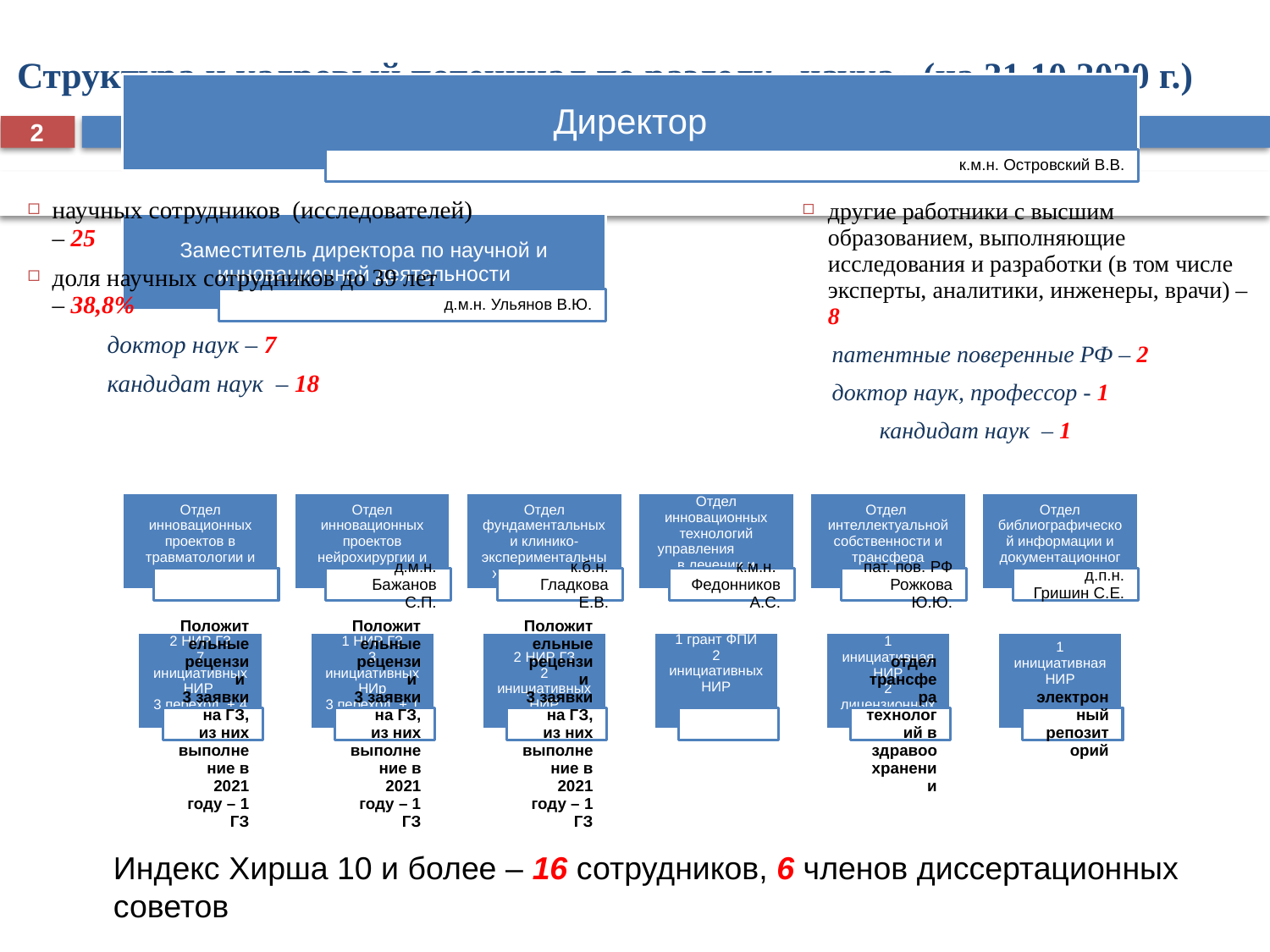

Структура и кадровый потенциал по разделу «наука» (на 31.10.2020 г.)
Директор
к.м.н. Островский В.В.
д.м.н. Ульянов В.Ю.
Отдел инновационных проектов в травматологии и ортопедии
к.м.н.
Федонников А.С.
Отдел библиографической информации и документационного обеспечения
д.п.н. Гришин С.Е.
2 НИР ГЗ
из них выполнение в 2021 году – 1 ГЗ
1 НИР ГЗ
из них выполнение в 2021 году – 1 ГЗ
2 НИР ГЗ
2 инициативных НИР
из них выполнение в 2021 году – 1 ГЗ
1 грант ФПИ
2 инициативных НИР
1 инициативная НИР
1 инициативная НИР
электронный репозиторий
2
научных сотрудников  (исследователей) – 25
доля научных сотрудников до 39 лет       – 38,8%
             доктор наук – 7
             кандидат наук  – 18

другие работники с высшим образованием, выполняющие исследования и разработки (в том числе эксперты, аналитики, инженеры, врачи) – 8
     патентные поверенные РФ – 2
     доктор наук, профессор - 1
             кандидат наук  – 1

Индекс Хирша 10 и более – 16 сотрудников, 6 членов диссертационных советов